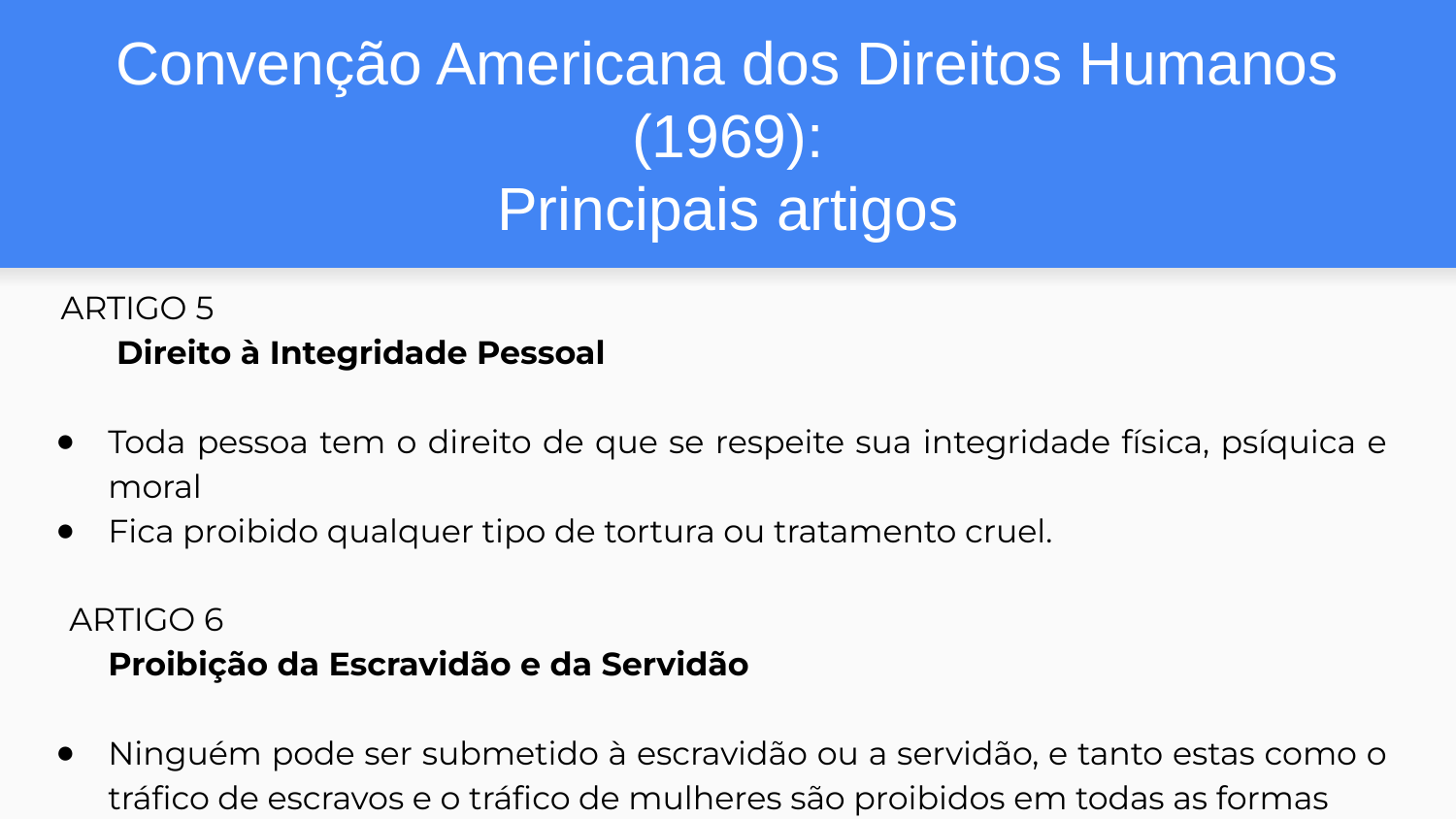

# Convenção Americana dos Direitos Humanos (1969):
Principais artigos
   ARTIGO 5
 Direito à Integridade Pessoal

Toda pessoa tem o direito de que se respeite sua integridade física, psíquica e moral
Fica proibido qualquer tipo de tortura ou tratamento cruel.

    ARTIGO 6
Proibição da Escravidão e da Servidão

Ninguém pode ser submetido à escravidão ou a servidão, e tanto estas como o tráfico de escravos e o tráfico de mulheres são proibidos em todas as formas